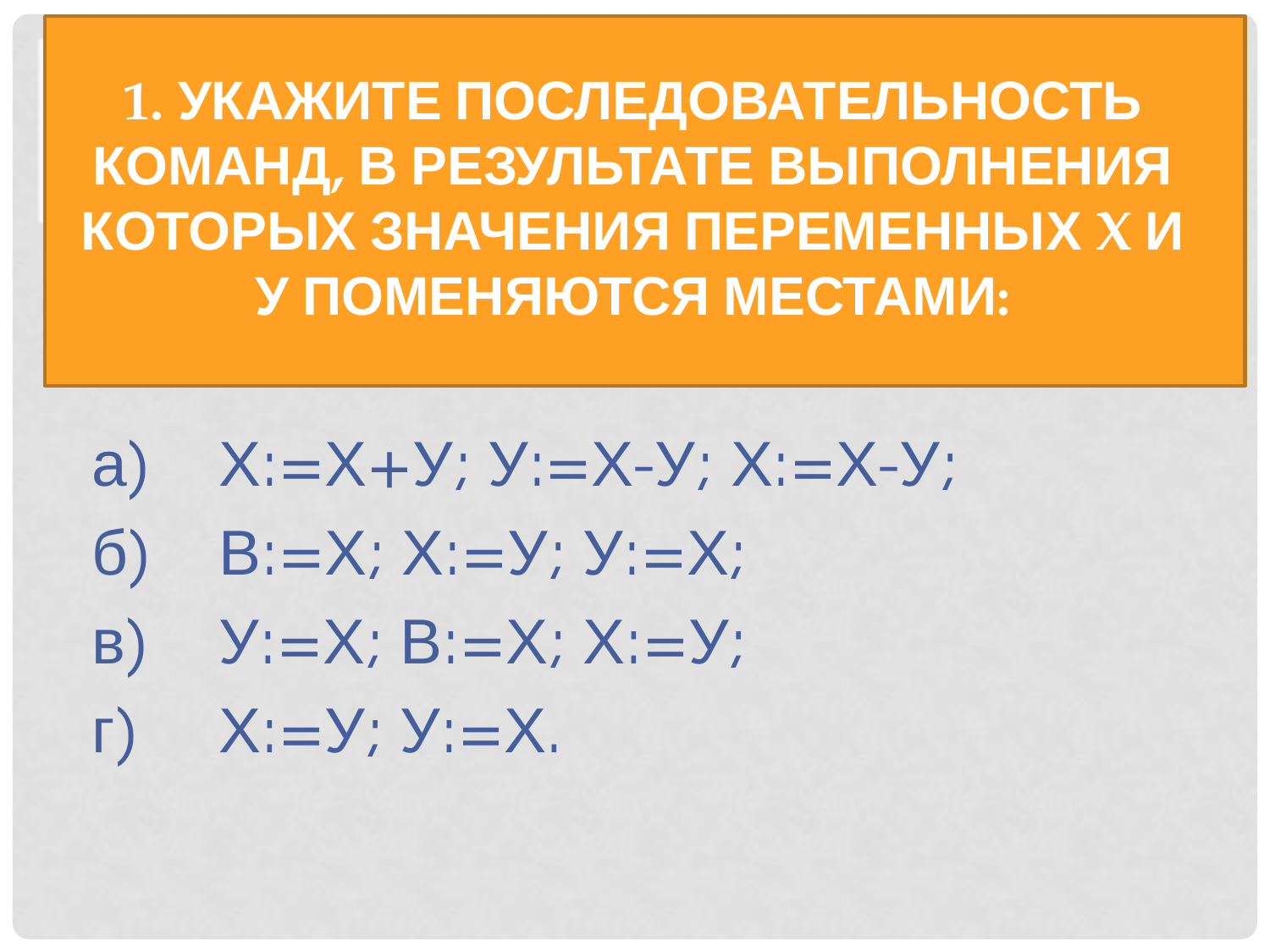

# 1. Укажите последовательность команд, в результате вы­полнения которых значения переменных X и У поменяются местами:
а)	Х:=Х+У; У:=Х-У; Х:=Х-У;
б)	В:=Х; Х:=У; У:=Х;
в)	У:=Х; В:=Х; Х:=У;
г)	Х:=У; У:=Х.